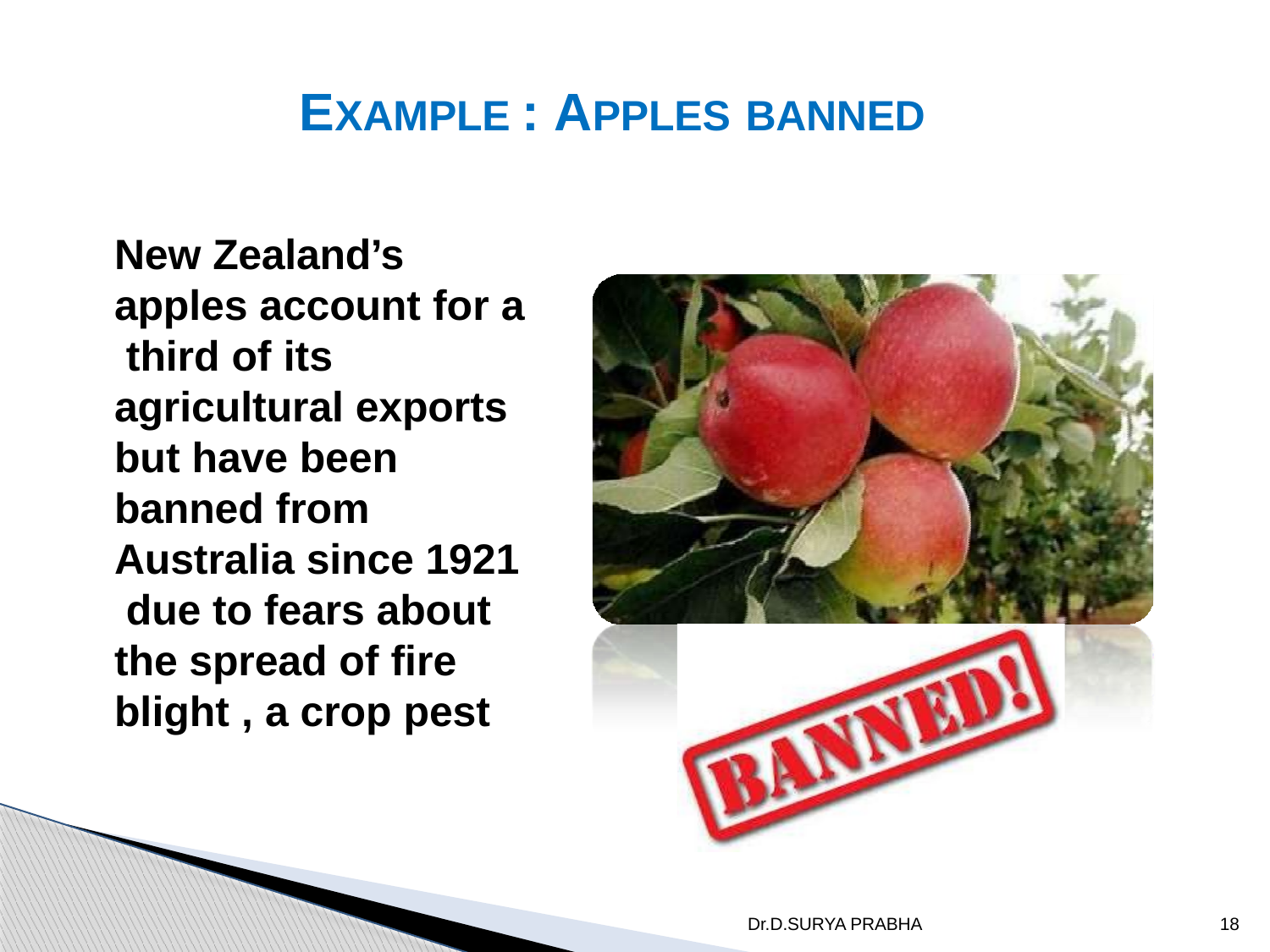

# EXAMPLE : APPLES BANNED
New Zealand’s  apples account for a  third of its  agricultural exports  but have been  banned from  Australia since 1921  due to fears about  the spread of fire  blight , a crop pest

Dr.D.SURYA PRABHA
18